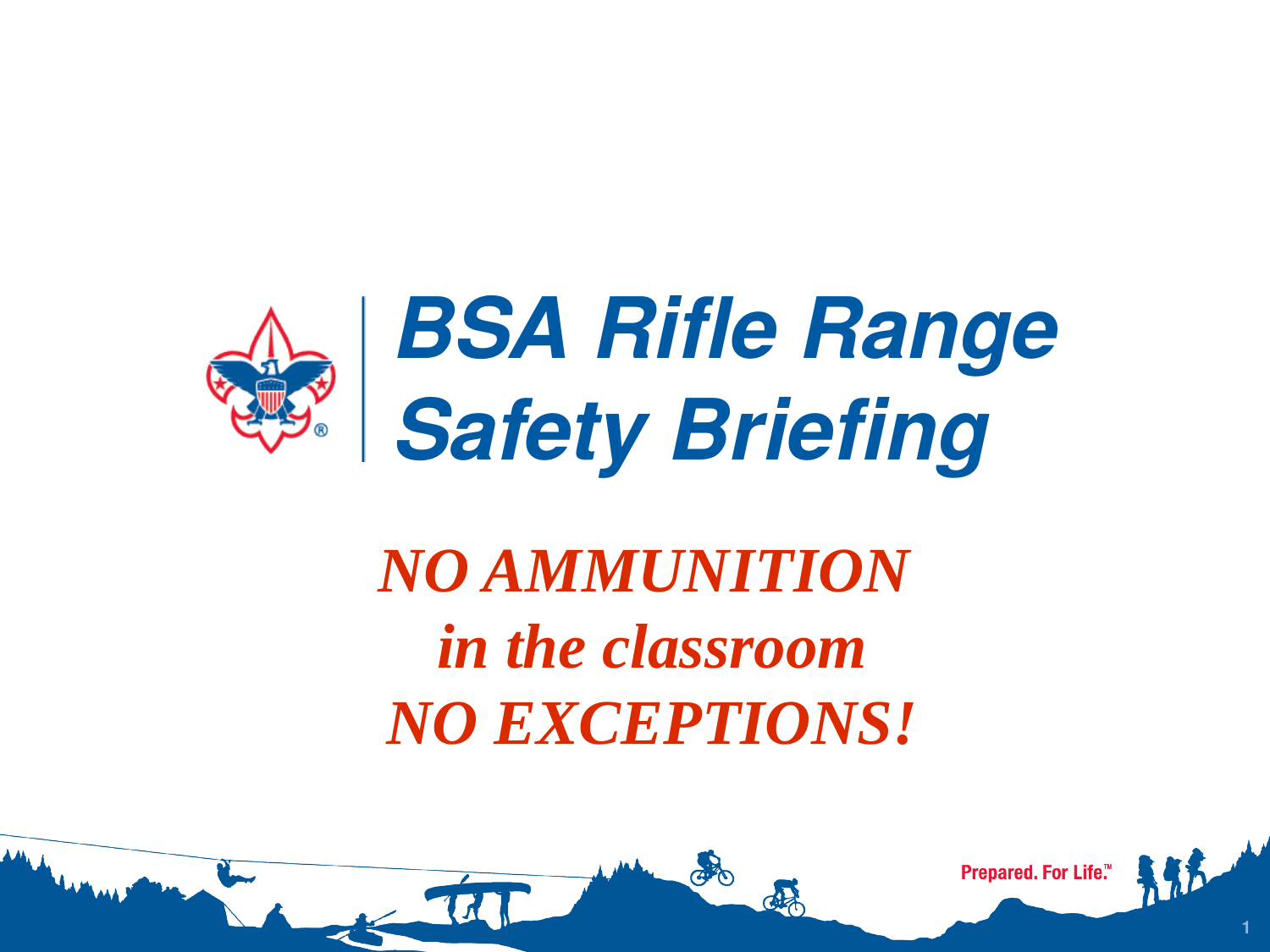

# BSA Rifle Range Safety Briefing
NO AMMUNITION
in the classroom
NO EXCEPTIONS!
1